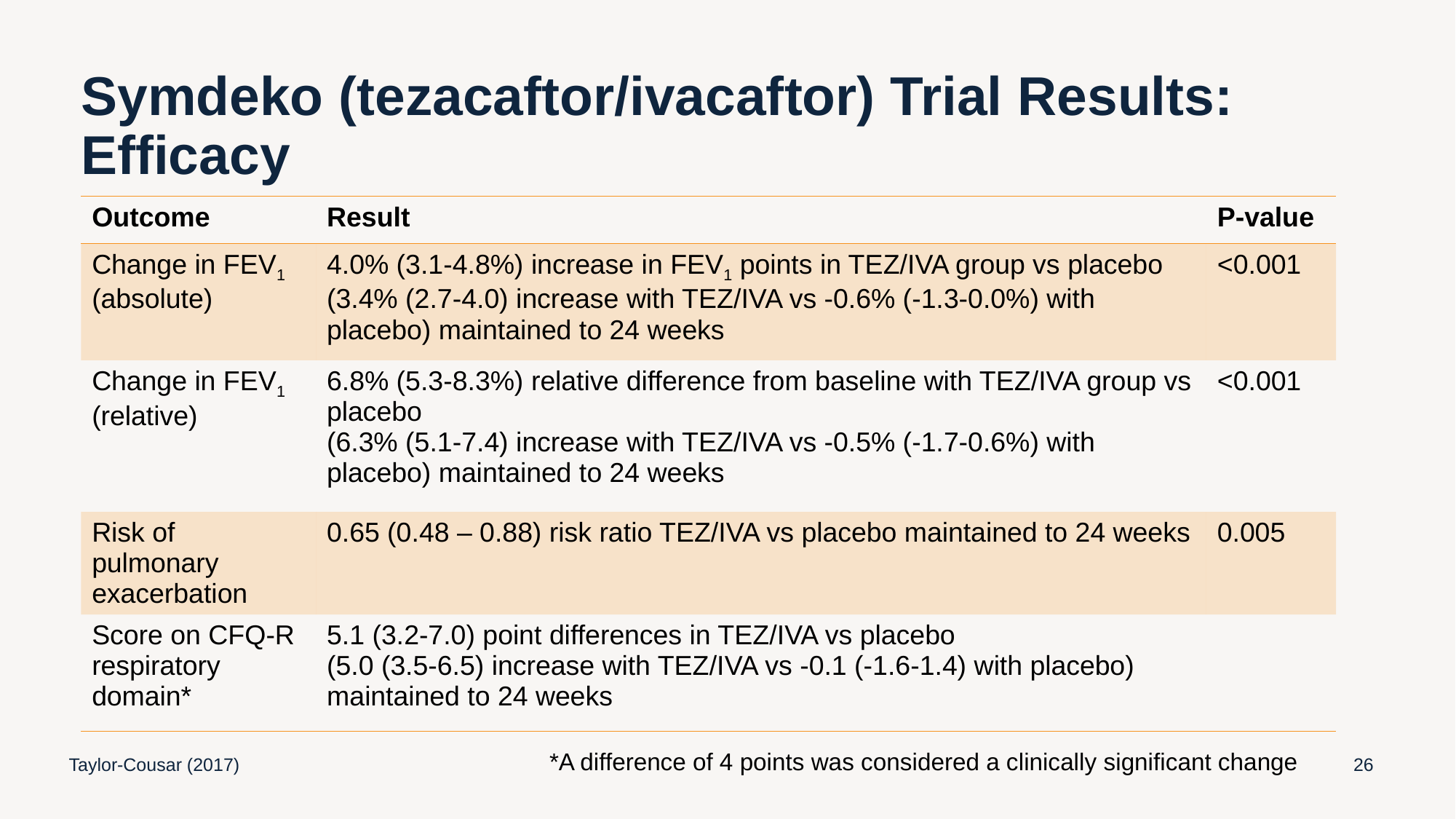

# Symdeko (tezacaftor/ivacaftor) Trial Results: Efficacy
| Outcome | Result | P-value |
| --- | --- | --- |
| Change in FEV1 (absolute) | 4.0% (3.1-4.8%) increase in FEV1 points in TEZ/IVA group vs placebo (3.4% (2.7-4.0) increase with TEZ/IVA vs -0.6% (-1.3-0.0%) with placebo) maintained to 24 weeks | <0.001 |
| Change in FEV1 (relative) | 6.8% (5.3-8.3%) relative difference from baseline with TEZ/IVA group vs placebo (6.3% (5.1-7.4) increase with TEZ/IVA vs -0.5% (-1.7-0.6%) with placebo) maintained to 24 weeks | <0.001 |
| Risk of pulmonary exacerbation | 0.65 (0.48 – 0.88) risk ratio TEZ/IVA vs placebo maintained to 24 weeks | 0.005 |
| Score on CFQ-R respiratory domain\* | 5.1 (3.2-7.0) point differences in TEZ/IVA vs placebo (5.0 (3.5-6.5) increase with TEZ/IVA vs -0.1 (-1.6-1.4) with placebo) maintained to 24 weeks |  |
*A difference of 4 points was considered a clinically significant change
Taylor-Cousar (2017)
26